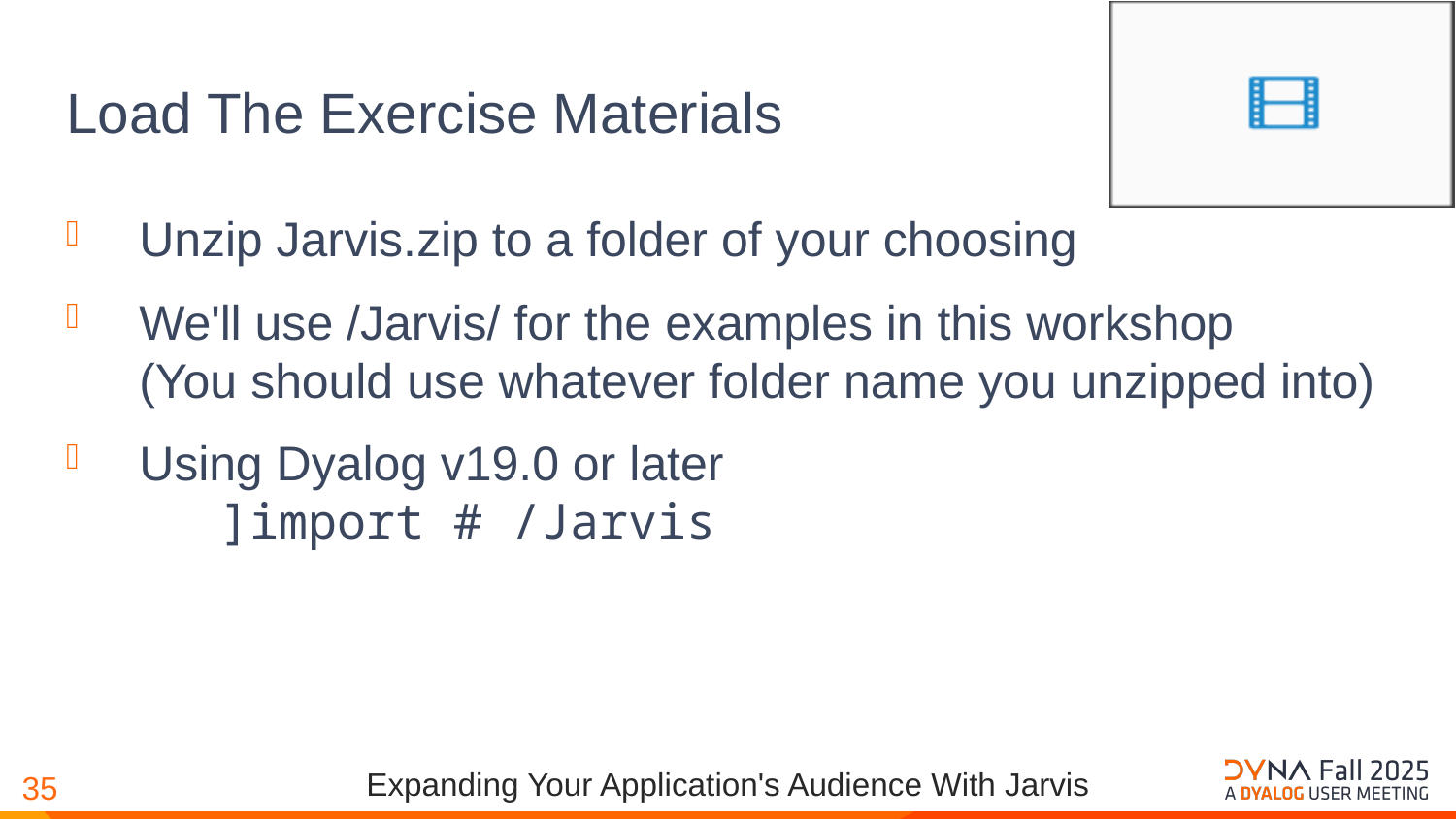

# Load The Exercise Materials
Unzip Jarvis.zip to a folder of your choosing
We'll use /Jarvis/ for the examples in this workshop
(You should use whatever folder name you unzipped into)
Using Dyalog v19.0 or later
      ]import # /Jarvis